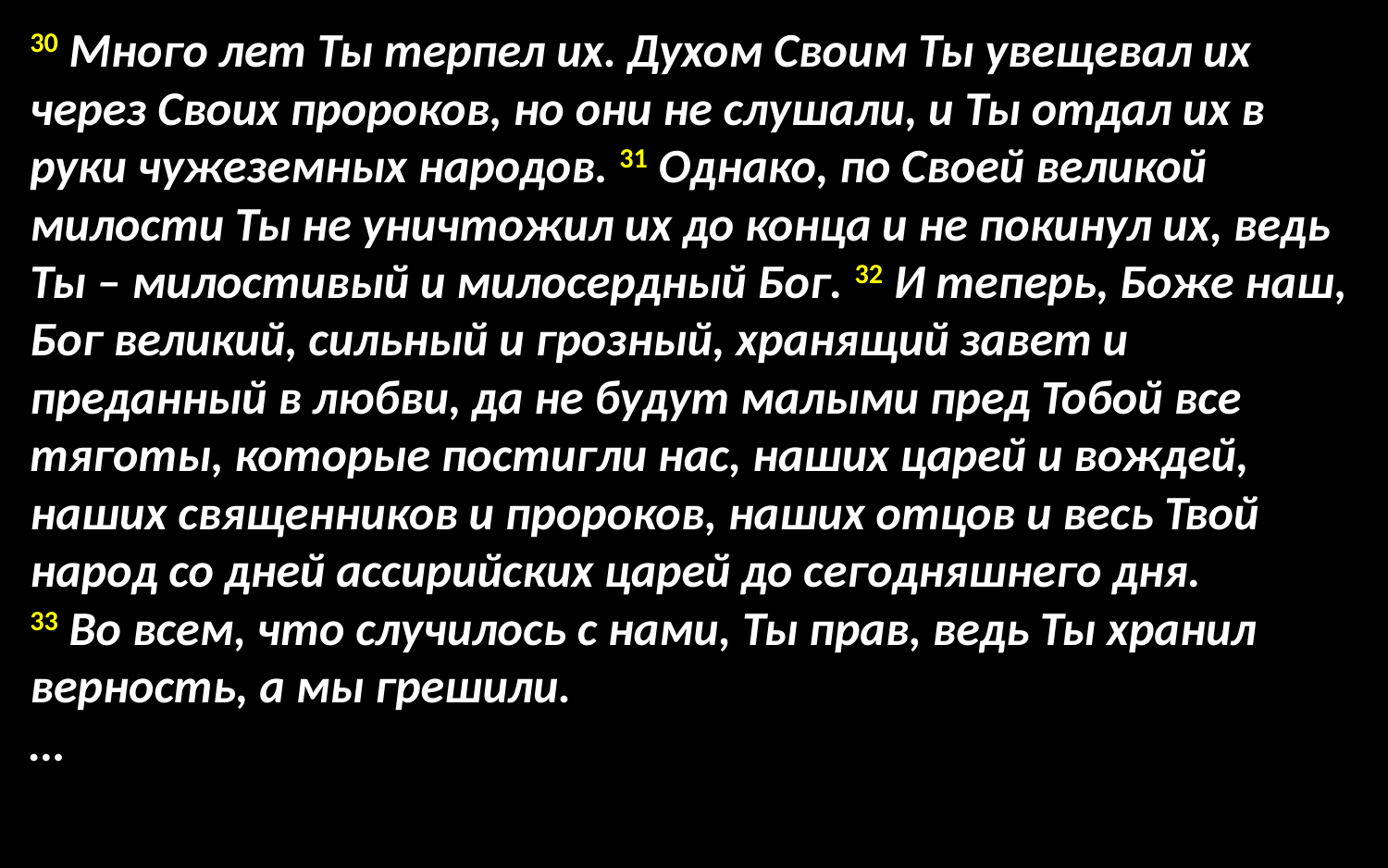

30 Много лет Ты терпел их. Духом Своим Ты увещевал их через Своих пророков, но они не слушали, и Ты отдал их в руки чужеземных народов. 31 Однако, по Своей великой милости Ты не уничтожил их до конца и не покинул их, ведь Ты – милостивый и милосердный Бог. 32 И теперь, Боже наш, Бог великий, сильный и грозный, хранящий завет и преданный в любви, да не будут малыми пред Тобой все тяготы, которые постигли нас, наших царей и вождей, наших священников и пророков, наших отцов и весь Твой народ со дней ассирийских царей до сегодняшнего дня.
33 Во всем, что случилось с нами, Ты прав, ведь Ты хранил верность, а мы грешили.
…